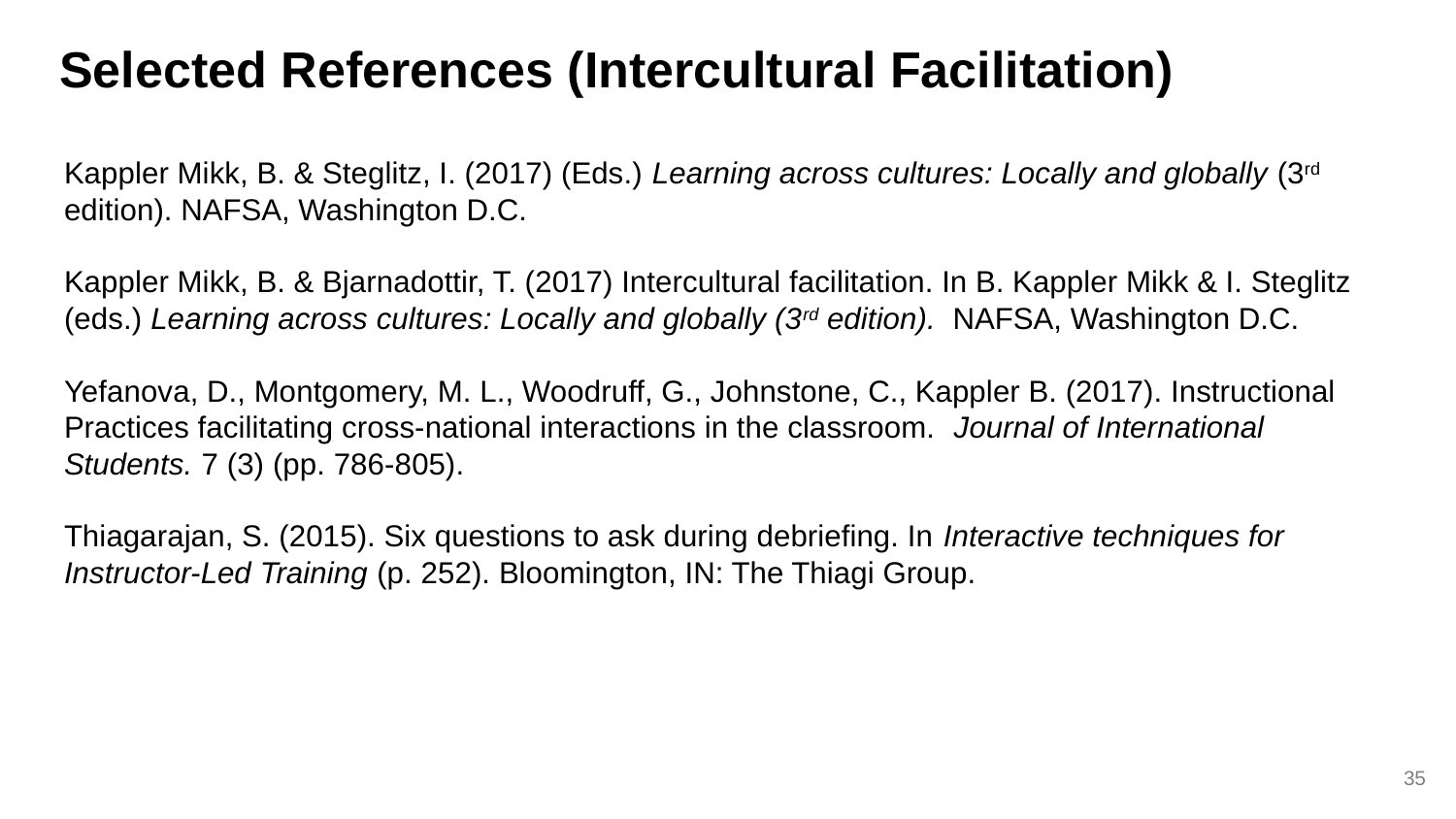

# Selected References (Intercultural Facilitation)

Kappler Mikk, B. & Steglitz, I. (2017) (Eds.) Learning across cultures: Locally and globally (3rd edition). NAFSA, Washington D.C.

Kappler Mikk, B. & Bjarnadottir, T. (2017) Intercultural facilitation. In B. Kappler Mikk & I. Steglitz (eds.) Learning across cultures: Locally and globally (3rd edition).  NAFSA, Washington D.C.

Yefanova, D., Montgomery, M. L., Woodruff, G., Johnstone, C., Kappler B. (2017). Instructional Practices facilitating cross-national interactions in the classroom.  Journal of International Students. 7 (3) (pp. 786-805).

Thiagarajan, S. (2015). Six questions to ask during debriefing. In Interactive techniques for Instructor-Led Training (p. 252). Bloomington, IN: The Thiagi Group.

35